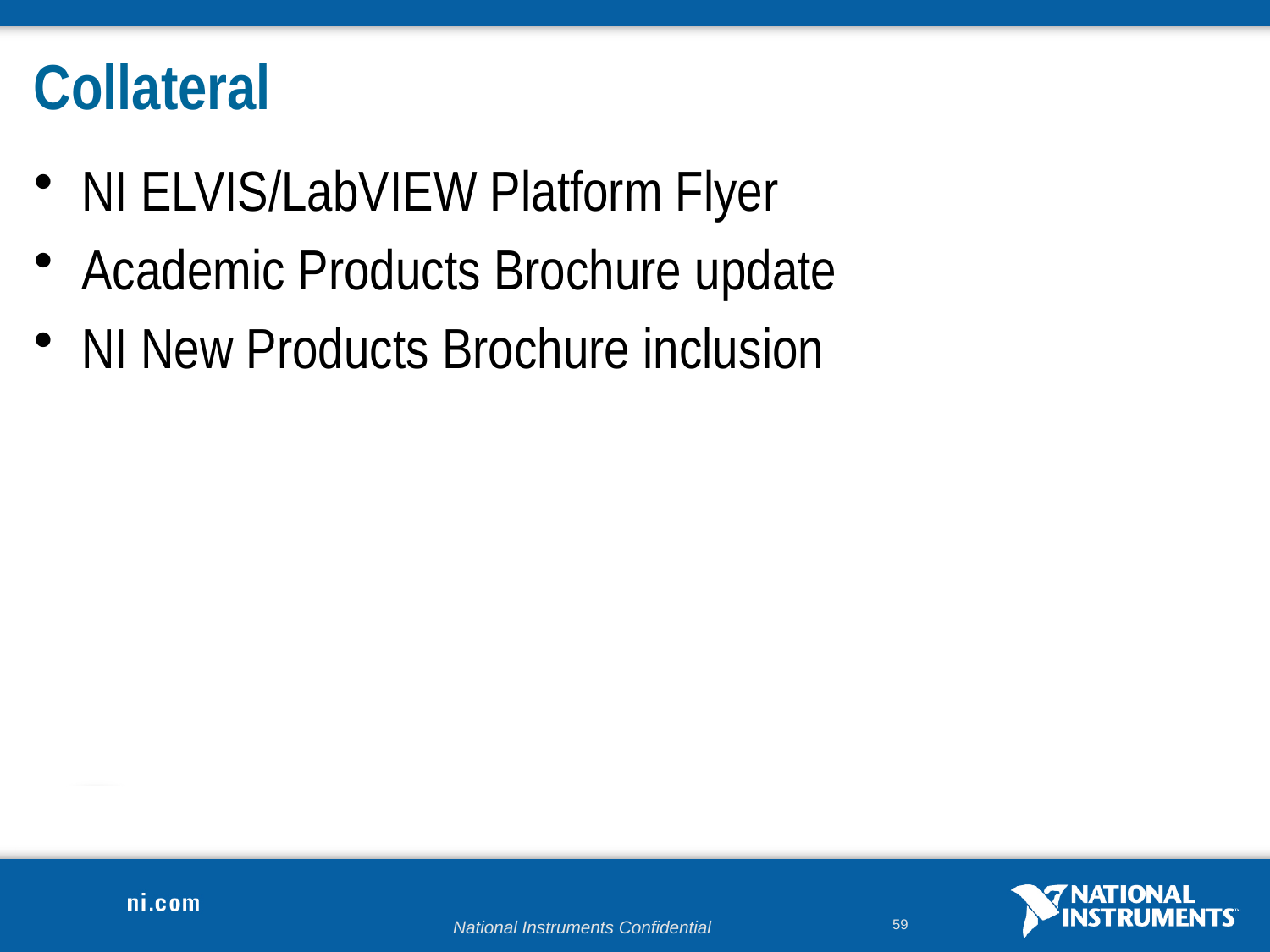

# Collateral
NI ELVIS/LabVIEW Platform Flyer
Academic Products Brochure update
NI New Products Brochure inclusion